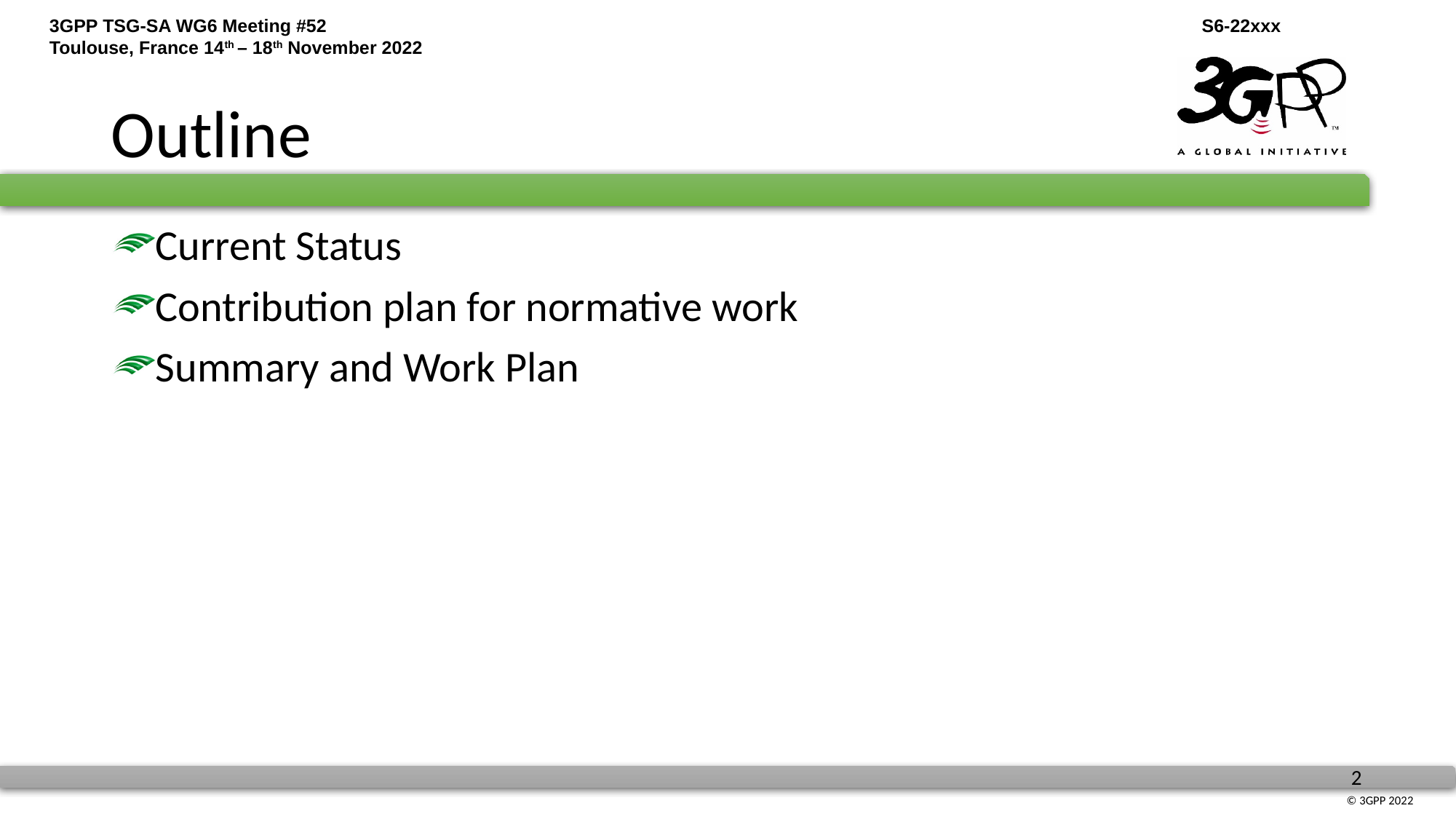

# Outline
Current Status
Contribution plan for normative work
Summary and Work Plan